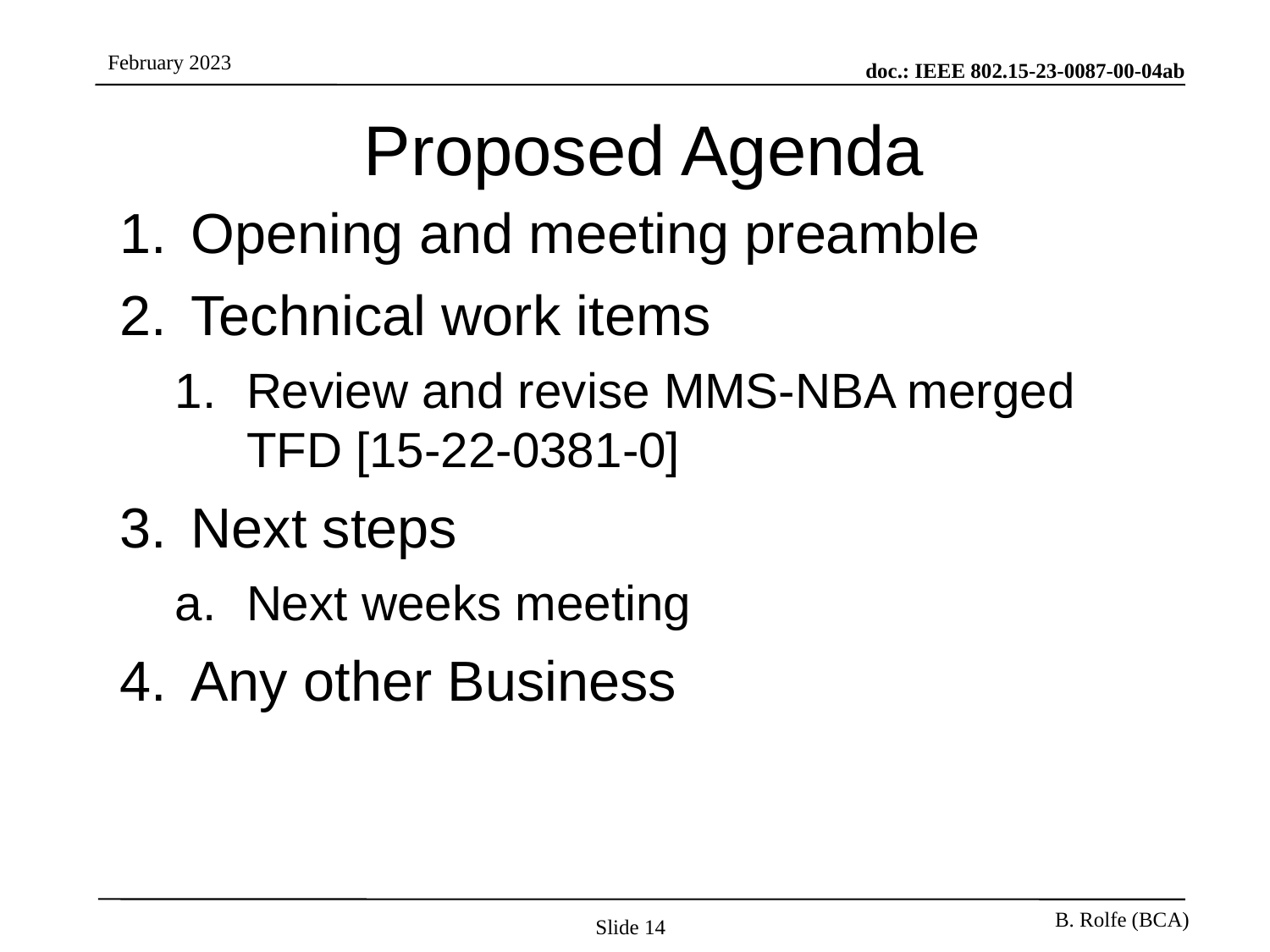

# Proposed Agenda
Opening and meeting preamble
Technical work items
Review and revise MMS-NBA merged TFD [15-22-0381-0]
Next steps
Next weeks meeting
Any other Business

Slide 14